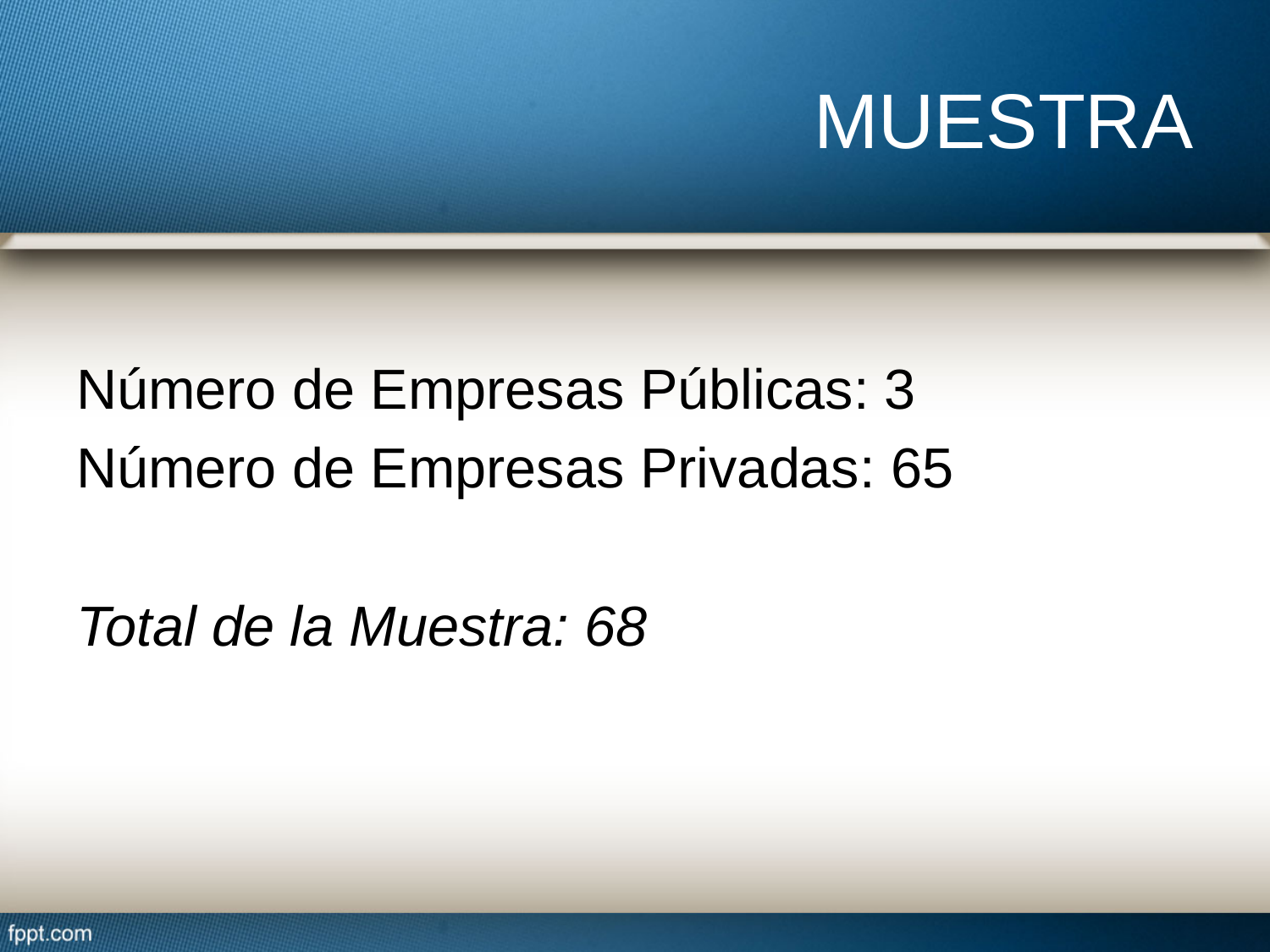

# MUESTRA
Número de Empresas Públicas: 3
Número de Empresas Privadas: 65

Total de la Muestra: 68